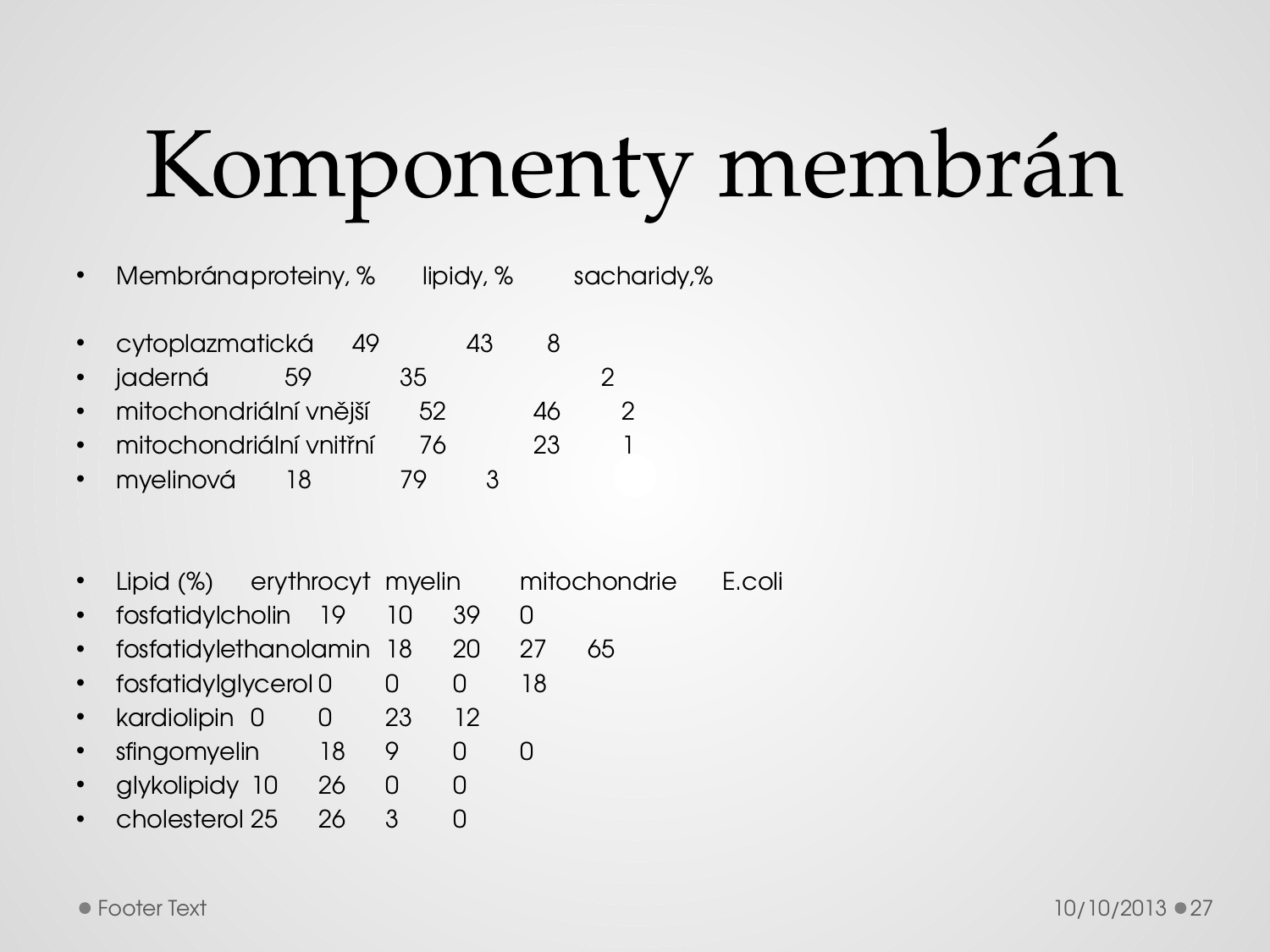

# Komponenty membrán

Membrána		proteiny, %       lipidy, %         sacharidy,%

cytoplazmatická	     49	            43		    8
jaderná		     59	            35	                      2
mitochondriální vnější	     52	            46		     2
mitochondriální vnitřní	     76	            23		     1
myelinová		     18	            79		     3

Lipid (%)		erythrocyt	myelin	mitochondrie	E.coli
fosfatidylcholin		19		10	39		0
fosfatidylethanolamin	18		20	27		65
fosfatidylglycerol	0		0	0		18
kardiolipin		0		0	23		12
sfingomyelin		18		9	0		0
glykolipidy		10		26	0		0
cholesterol		25		26	3		0

Footer Text
10/10/2013
27